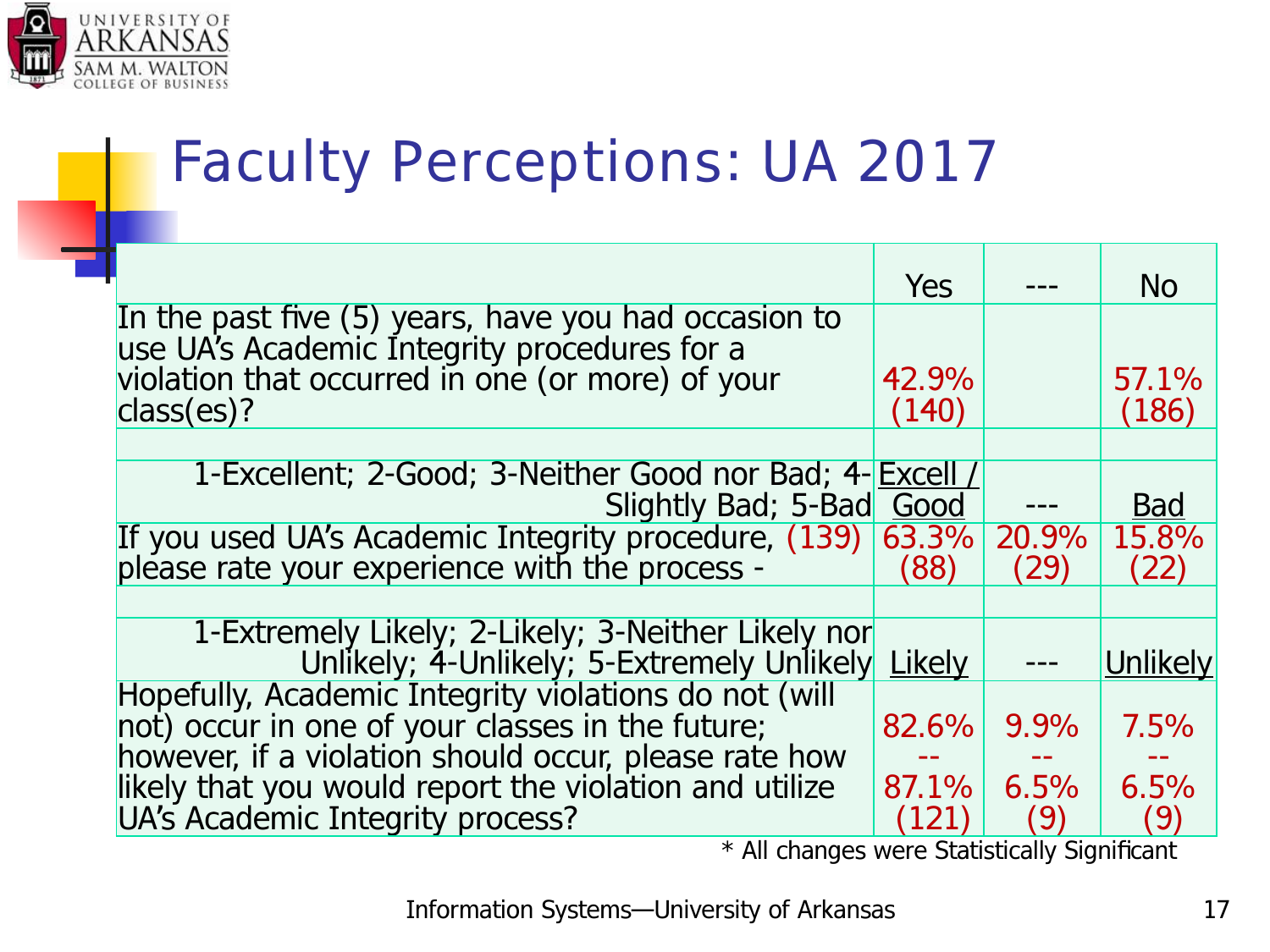

# Faculty Perceptions: UA 2017
|  | Yes | --- | No |
| --- | --- | --- | --- |
| In the past five (5) years, have you had occasion to use UA’s Academic Integrity procedures for a violation that occurred in one (or more) of your class(es)? | 42.9% (140) |  | 57.1% (186) |
|  |  |  |  |
| 1-Excellent; 2-Good; 3-Neither Good nor Bad; 4-Slightly Bad; 5-Bad | Excell / Good | --- | Bad |
| If you used UA’s Academic Integrity procedure, (139) please rate your experience with the process - | 63.3% (88) | 20.9% (29) | 15.8% (22) |
|  |  |  |  |
| 1-Extremely Likely; 2-Likely; 3-Neither Likely nor Unlikely; 4-Unlikely; 5-Extremely Unlikely | Likely | --- | Unlikely |
| Hopefully, Academic Integrity violations do not (will not) occur in one of your classes in the future; however, if a violation should occur, please rate how likely that you would report the violation and utilize UA’s Academic Integrity process? | 82.6% -- 87.1% (121) | 9.9% -- 6.5% (9) | 7.5% -- 6.5% (9) |
* All changes were Statistically Significant
Information Systems—University of Arkansas
17